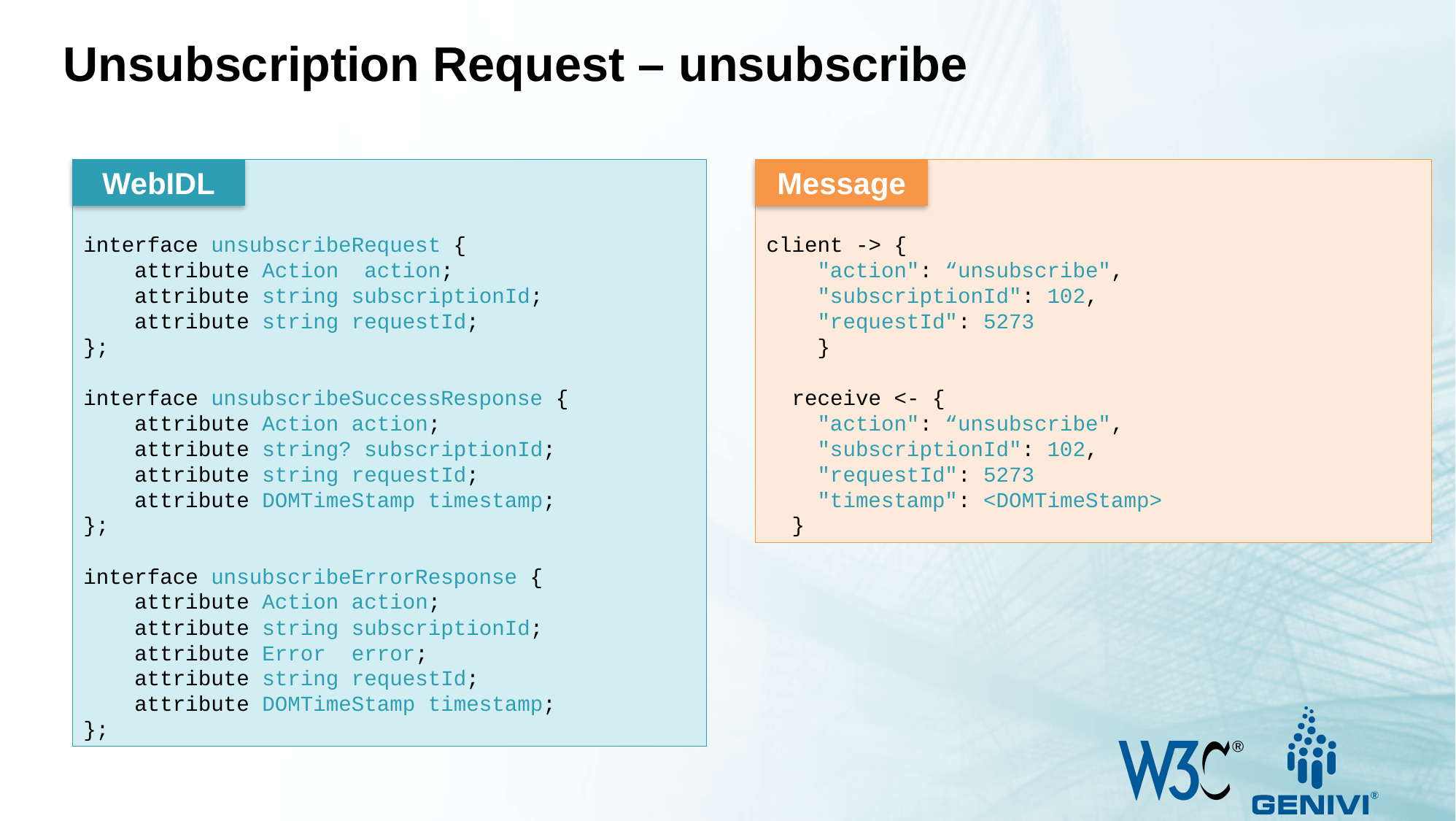

Unsubscription Request – unsubscribe

interface unsubscribeRequest {
    attribute Action  action;
    attribute string subscriptionId;
    attribute string requestId;
};

interface unsubscribeSuccessResponse {
    attribute Action action;
    attribute string? subscriptionId;
    attribute string requestId;
    attribute DOMTimeStamp timestamp;
};

interface unsubscribeErrorResponse {
    attribute Action action;
    attribute string subscriptionId;
    attribute Error  error;
    attribute string requestId;
    attribute DOMTimeStamp timestamp;
};
WebIDL

client -> {
    "action": “unsubscribe",
    "subscriptionId": 102,
    "requestId": 5273
    }

  receive <- {
    "action": “unsubscribe",
    "subscriptionId": 102,
    "requestId": 5273
    "timestamp": <DOMTimeStamp>
  }
Message